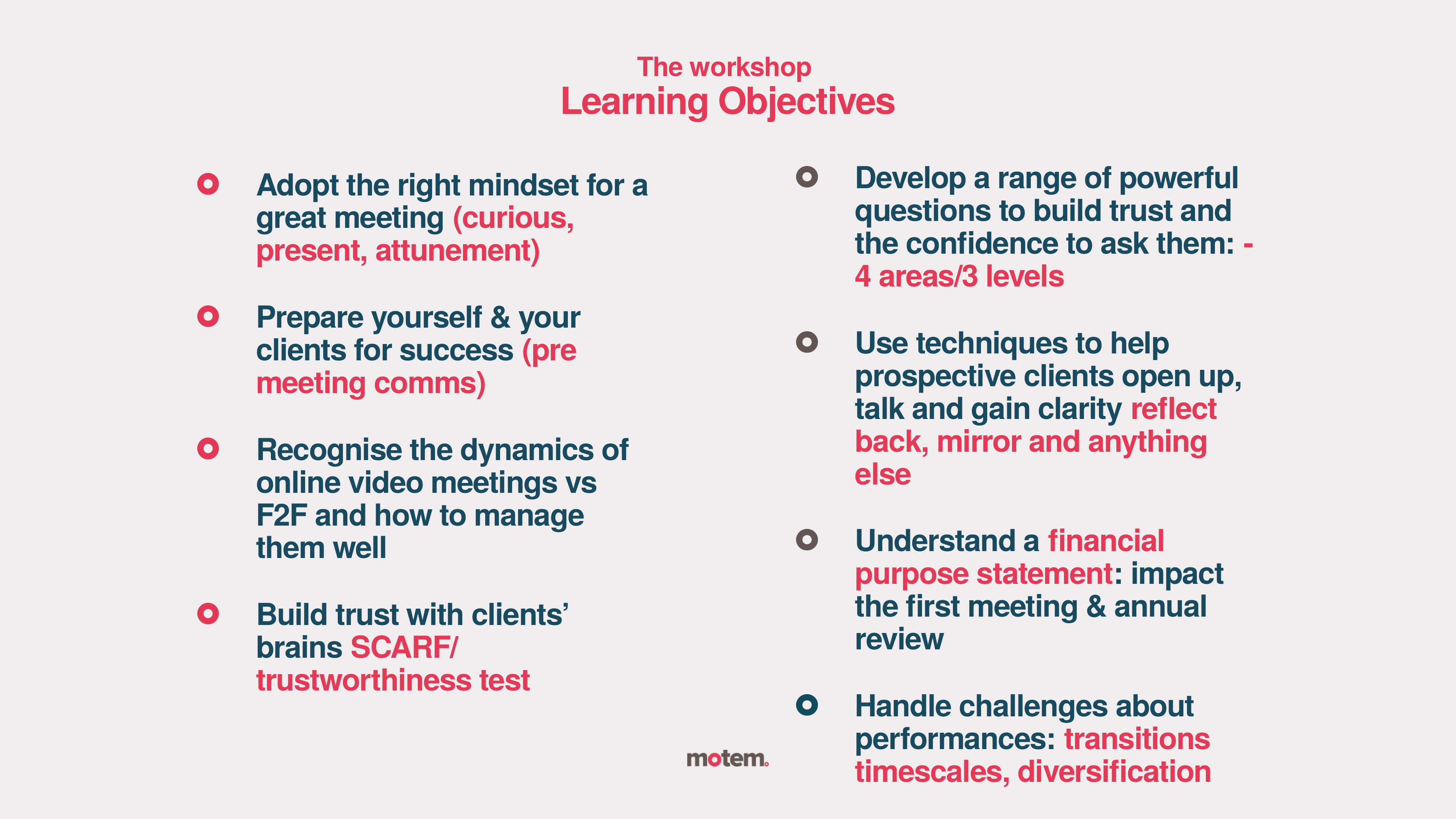

The workshop
Learning Objectives

Develop a range of powerful questions to build trust and the confidence to ask them: - 4 areas/3 levels
Use techniques to help prospective clients open up, talk and gain clarity reflect back, mirror and anything else
Understand a financial purpose statement: impact the first meeting & annual review
Handle challenges about performances: transitions timescales, diversification
Adopt the right mindset for a great meeting (curious, present, attunement)
Prepare yourself & your clients for success (pre meeting comms)
Recognise the dynamics of online video meetings vs F2F and how to manage them well
Build trust with clients’ brains SCARF/ trustworthiness test